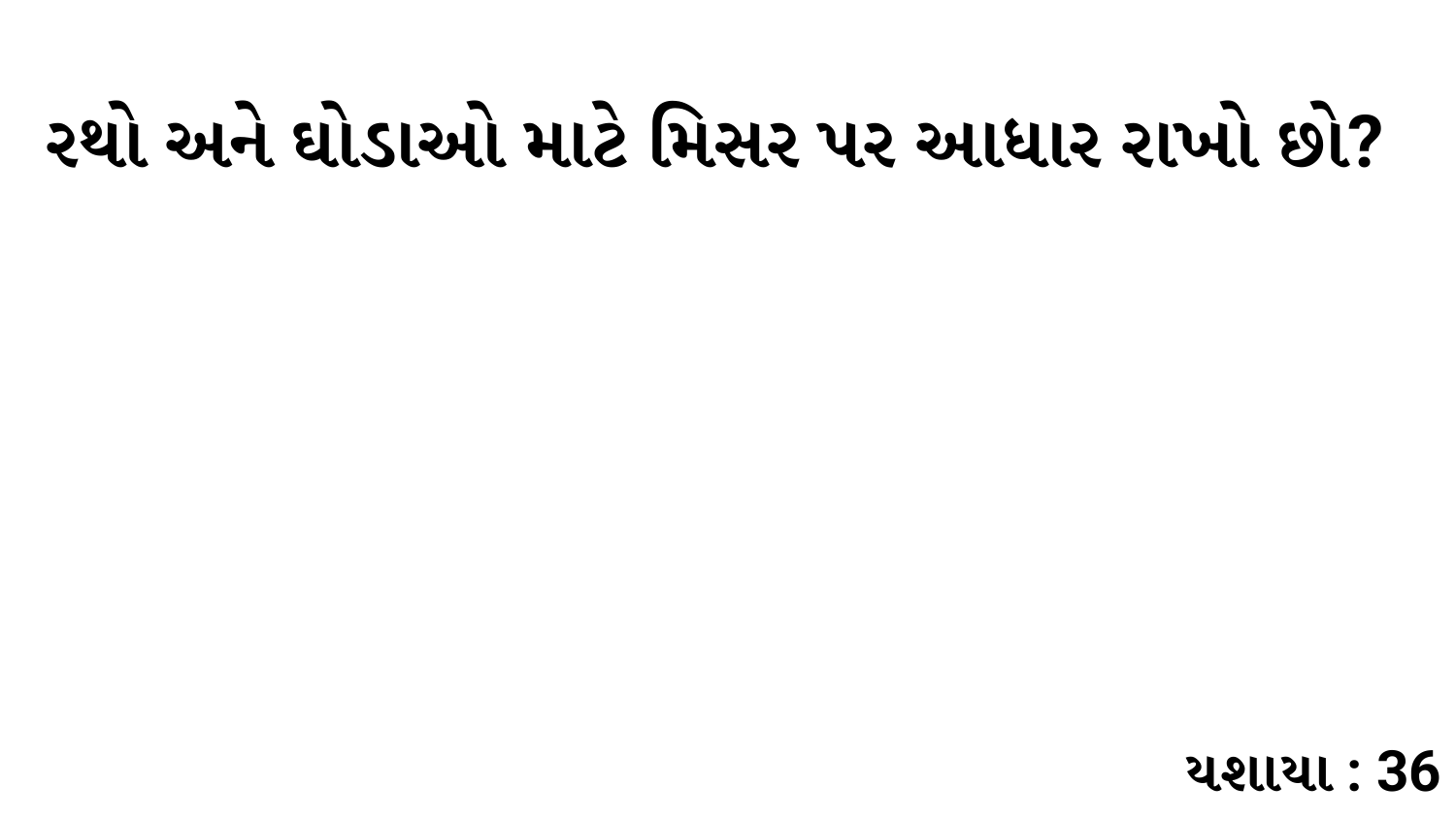

રથો અને ઘોડાઓ માટે મિસર પર આધાર રાખો છો?
યશાયા : 36